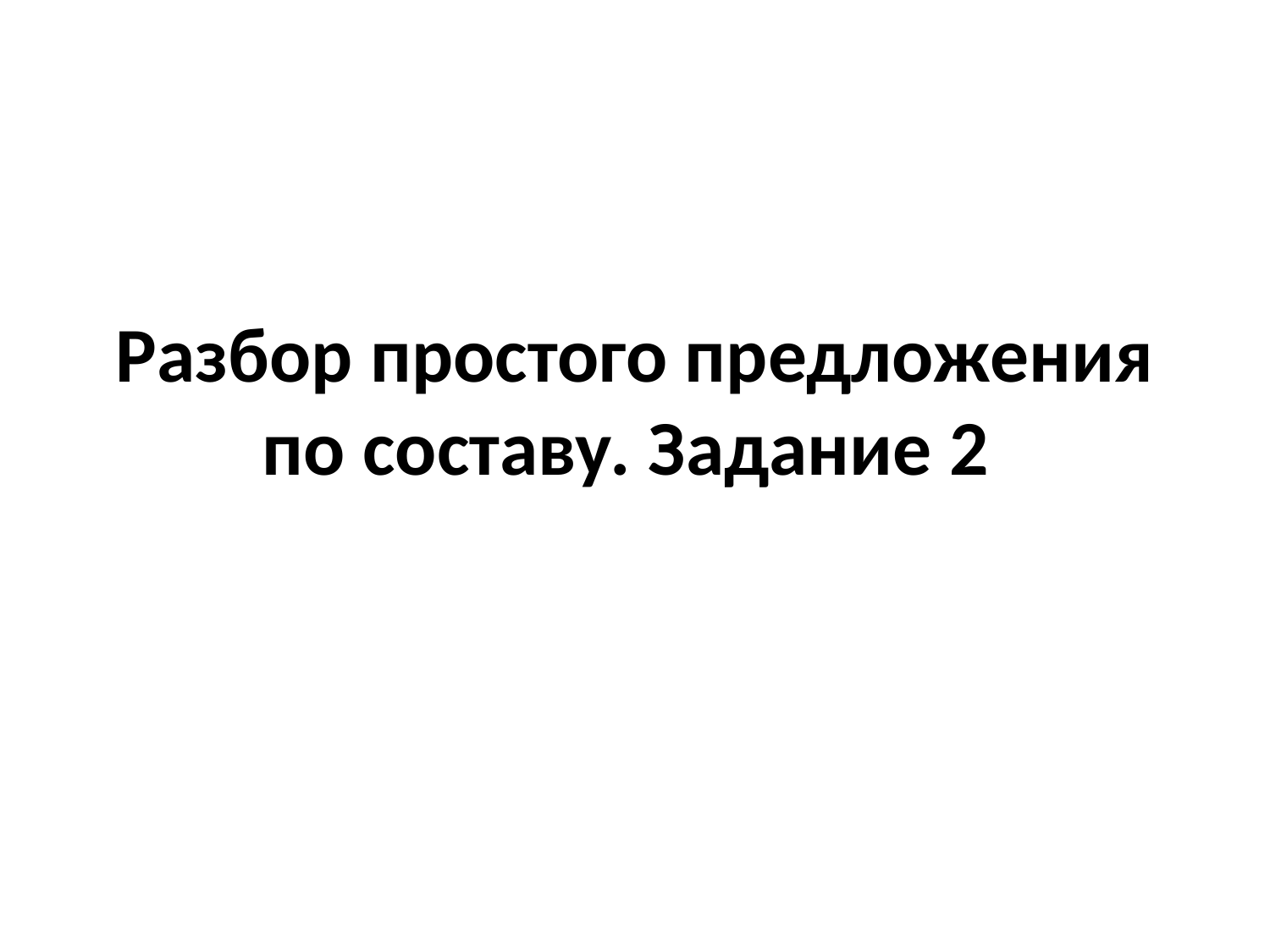

# Разбор простого предложения по составу. Задание 2